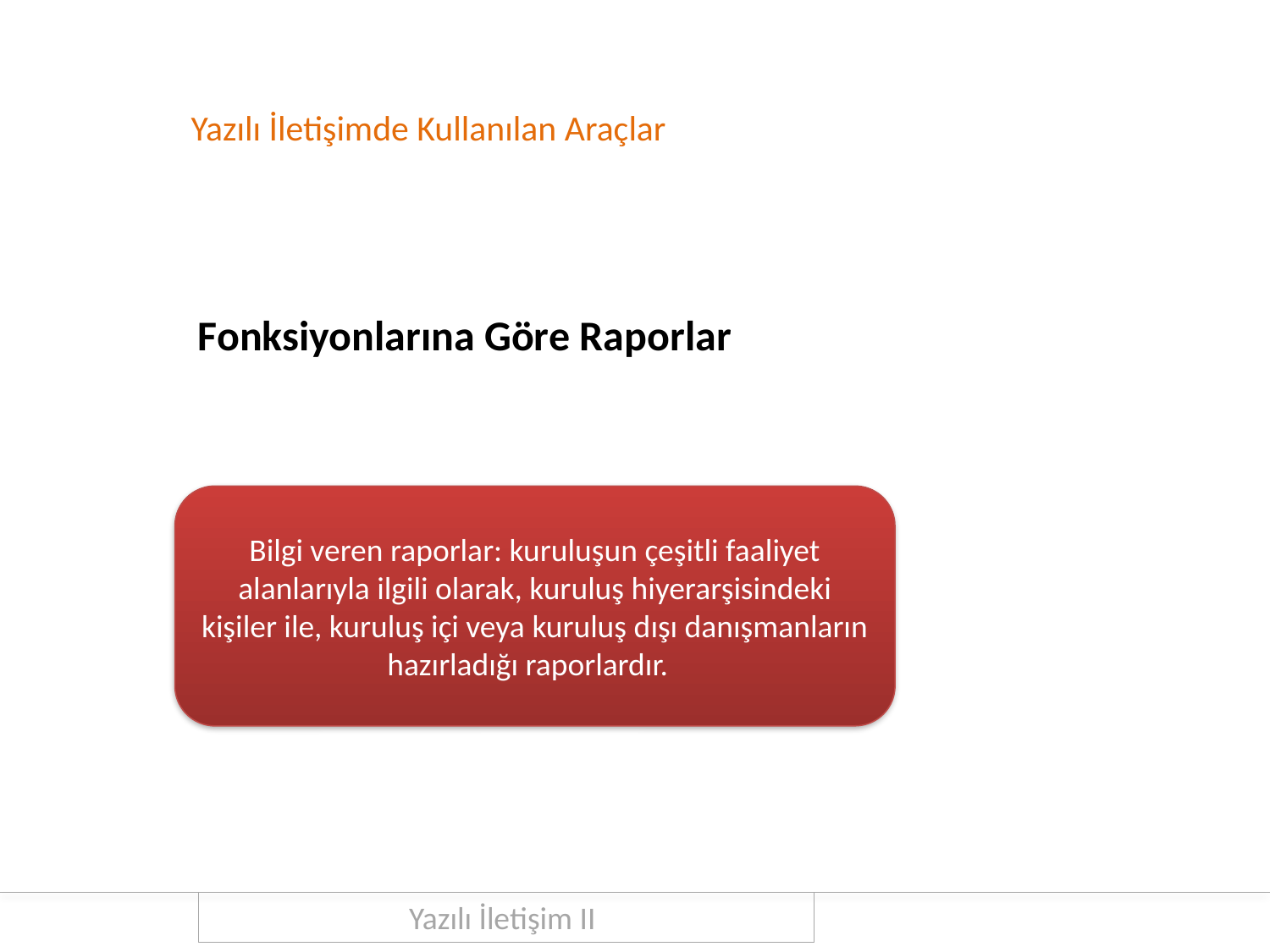

Yazılı İletişimde Kullanılan Araçlar
Fonksiyonlarına Göre Raporlar
Bilgi veren raporlar: kuruluşun çeşitli faaliyet alanlarıyla ilgili olarak, kuruluş hiyerarşisindeki kişiler ile, kuruluş içi veya kuruluş dışı danışmanların hazırladığı raporlardır.
Yazılı İletişim II